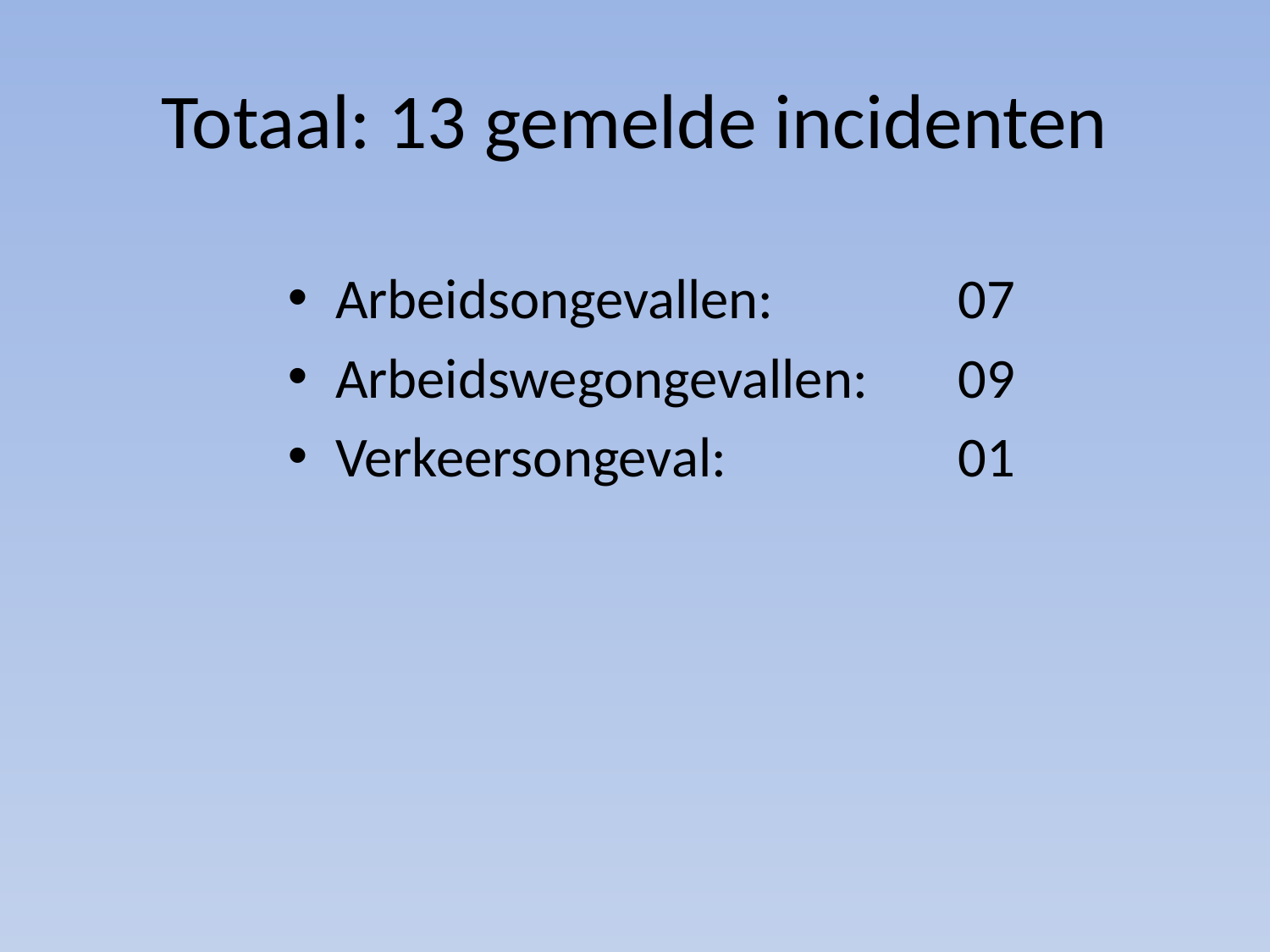

# Totaal: 13 gemelde incidenten
Arbeidsongevallen:	07
Arbeidswegongevallen:	09
Verkeersongeval:	01